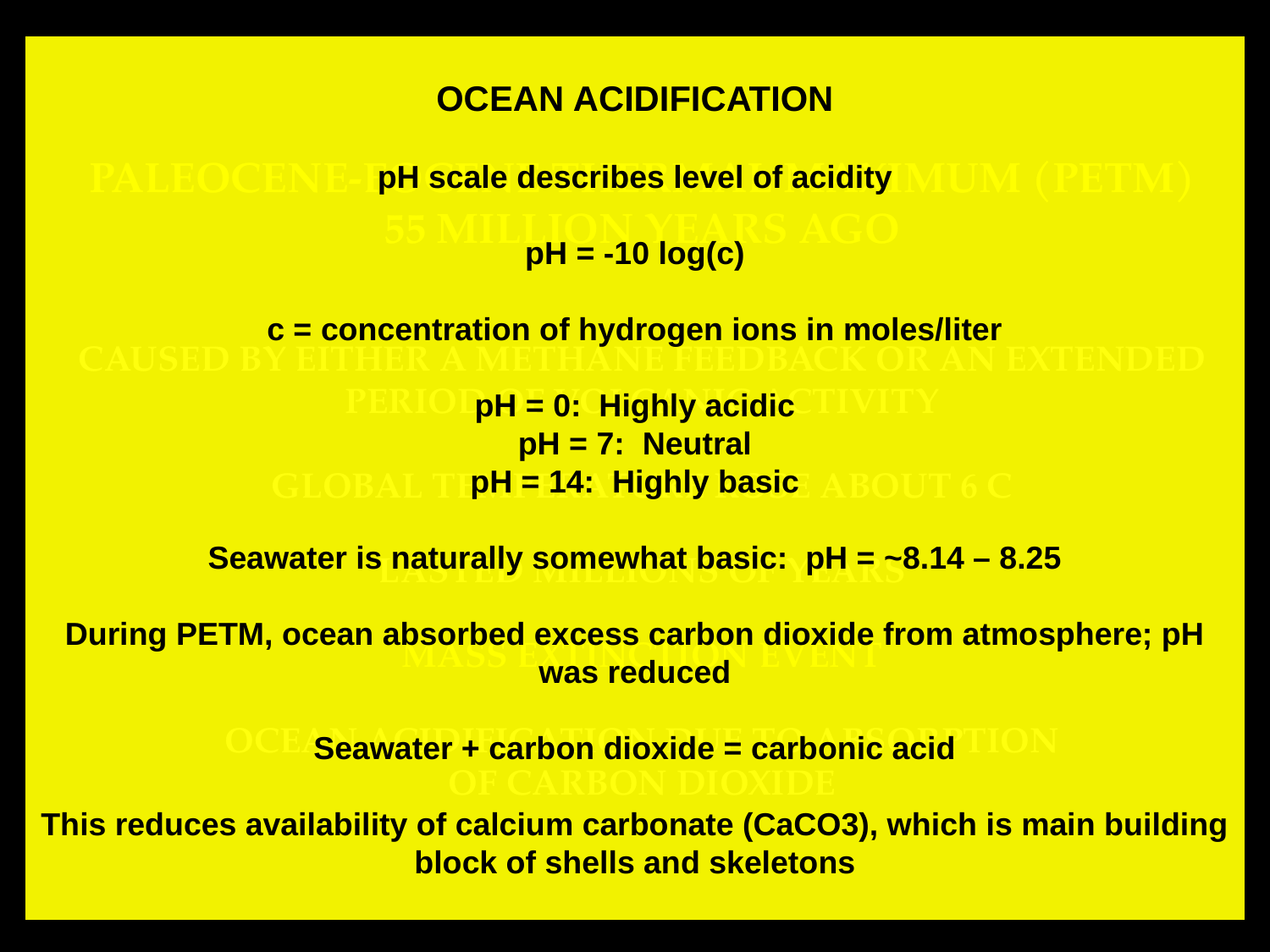

OCEAN ACIDIFICATION

pH scale describes level of acidity

pH = -10 log(c)

c = concentration of hydrogen ions in moles/liter

pH = 0:  Highly acidic
pH = 7:  Neutral
pH = 14:  Highly basic

Seawater is naturally somewhat basic:  pH = ~8.14 – 8.25

During PETM, ocean absorbed excess carbon dioxide from atmosphere; pH was reduced

Seawater + carbon dioxide = carbonic acid

This reduces availability of calcium carbonate (CaCO3), which is main building block of shells and skeletons

PALEOCENE-EOCENE THERMAL MAXIMUM (PETM)
55 MILLION YEARS AGO

CAUSED BY EITHER A METHANE FEEDBACK OR AN EXTENDED PERIOD OF VOLCANIC ACTIVITY

GLOBAL TEMPERATURE ROSE ABOUT 6 C

LASTED MILLIONS OF YEARS

MASS EXTINCTION EVENT

OCEAN ACIDIFICATION DUE TO ABSORPTION
OF CARBON DIOXIDE